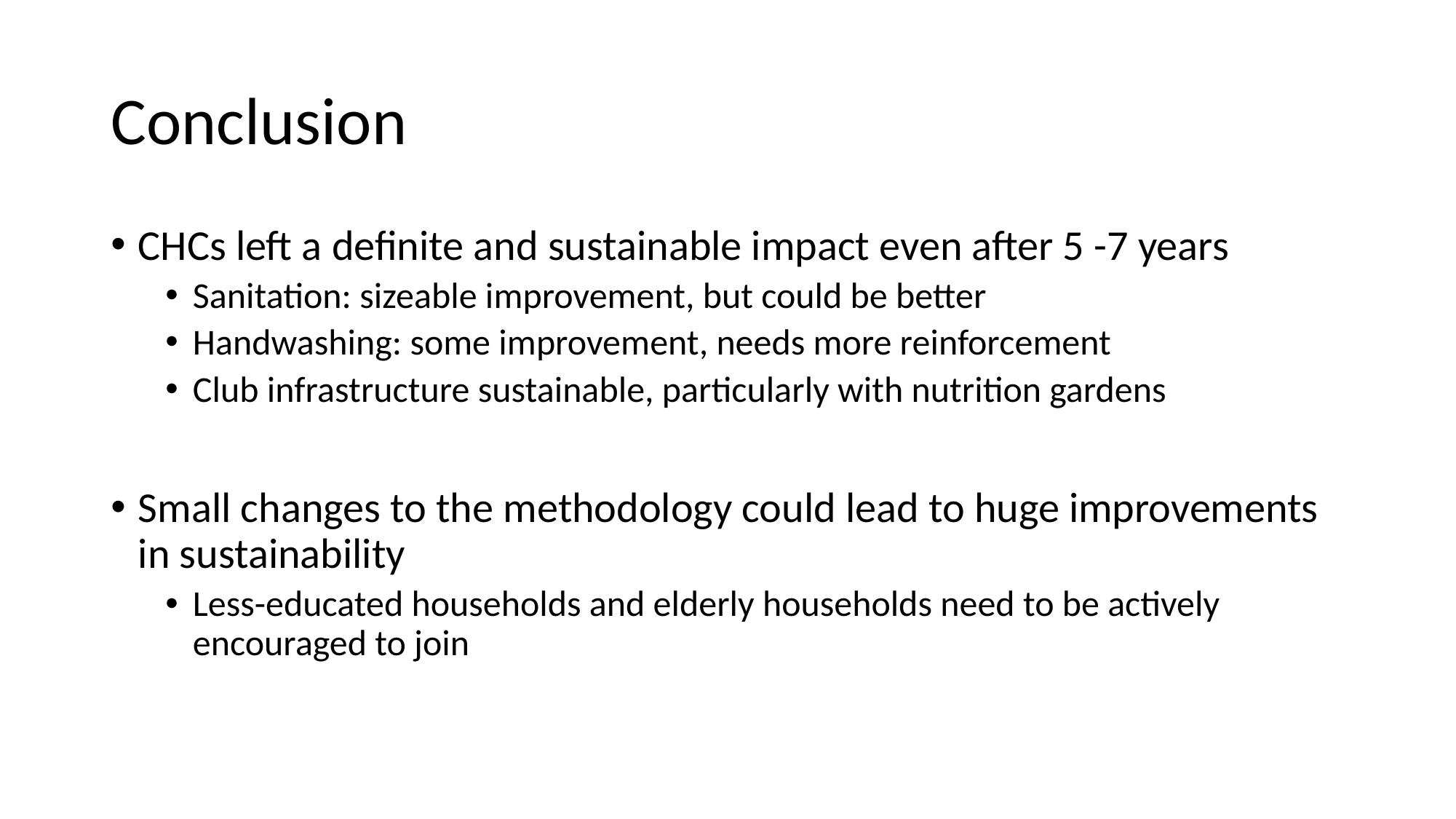

# Conclusion
CHCs left a definite and sustainable impact even after 5 -7 years
Sanitation: sizeable improvement, but could be better
Handwashing: some improvement, needs more reinforcement
Club infrastructure sustainable, particularly with nutrition gardens

Small changes to the methodology could lead to huge improvements in sustainability
Less-educated households and elderly households need to be actively encouraged to join